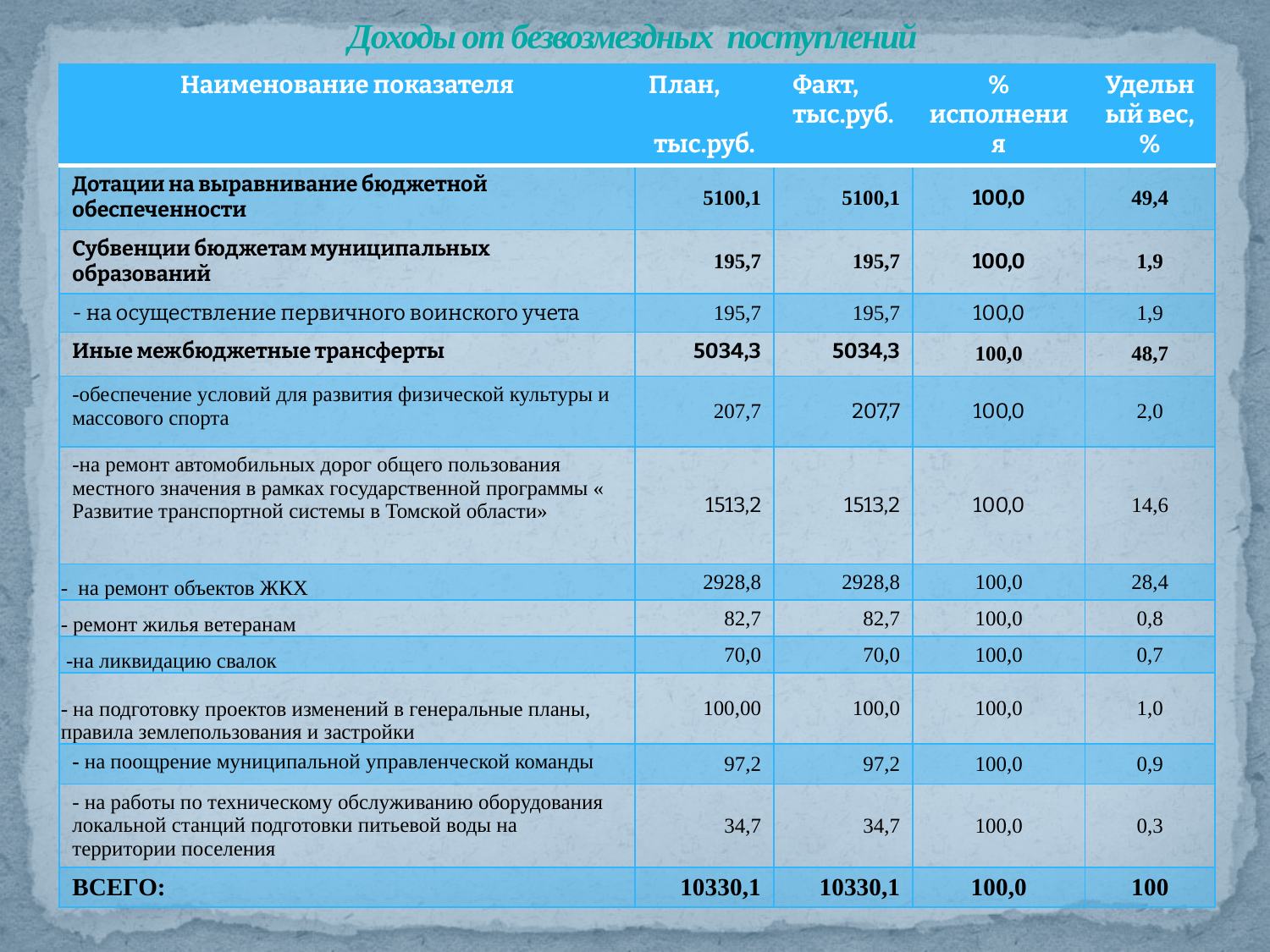

# Доходы от безвозмездных  поступлений
| Наименование показателя | План, тыс.руб. | Факт, тыс.руб. | % исполнения | Удельный вес, % |
| --- | --- | --- | --- | --- |
| Дотации на выравнивание бюджетной обеспеченности | 5100,1 | 5100,1 | 100,0 | 49,4 |
| Субвенции бюджетам муниципальных образований | 195,7 | 195,7 | 100,0 | 1,9 |
| - на осуществление первичного воинского учета | 195,7 | 195,7 | 100,0 | 1,9 |
| Иные межбюджетные трансферты | 5034,3 | 5034,3 | 100,0 | 48,7 |
| -обеспечение условий для развития физической культуры и массового спорта | 207,7 | 207,7 | 100,0 | 2,0 |
| -на ремонт автомобильных дорог общего пользования местного значения в рамках государственной программы « Развитие транспортной системы в Томской области» | 1513,2 | 1513,2 | 100,0 | 14,6 |
| - на ремонт объектов ЖКХ | 2928,8 | 2928,8 | 100,0 | 28,4 |
| - ремонт жилья ветеранам | 82,7 | 82,7 | 100,0 | 0,8 |
| -на ликвидацию свалок | 70,0 | 70,0 | 100,0 | 0,7 |
| - на подготовку проектов изменений в генеральные планы, правила землепользования и застройки | 100,00 | 100,0 | 100,0 | 1,0 |
| - на поощрение муниципальной управленческой команды | 97,2 | 97,2 | 100,0 | 0,9 |
| - на работы по техническому обслуживанию оборудования локальной станций подготовки питьевой воды на территории поселения | 34,7 | 34,7 | 100,0 | 0,3 |
| ВСЕГО: | 10330,1 | 10330,1 | 100,0 | 100 |